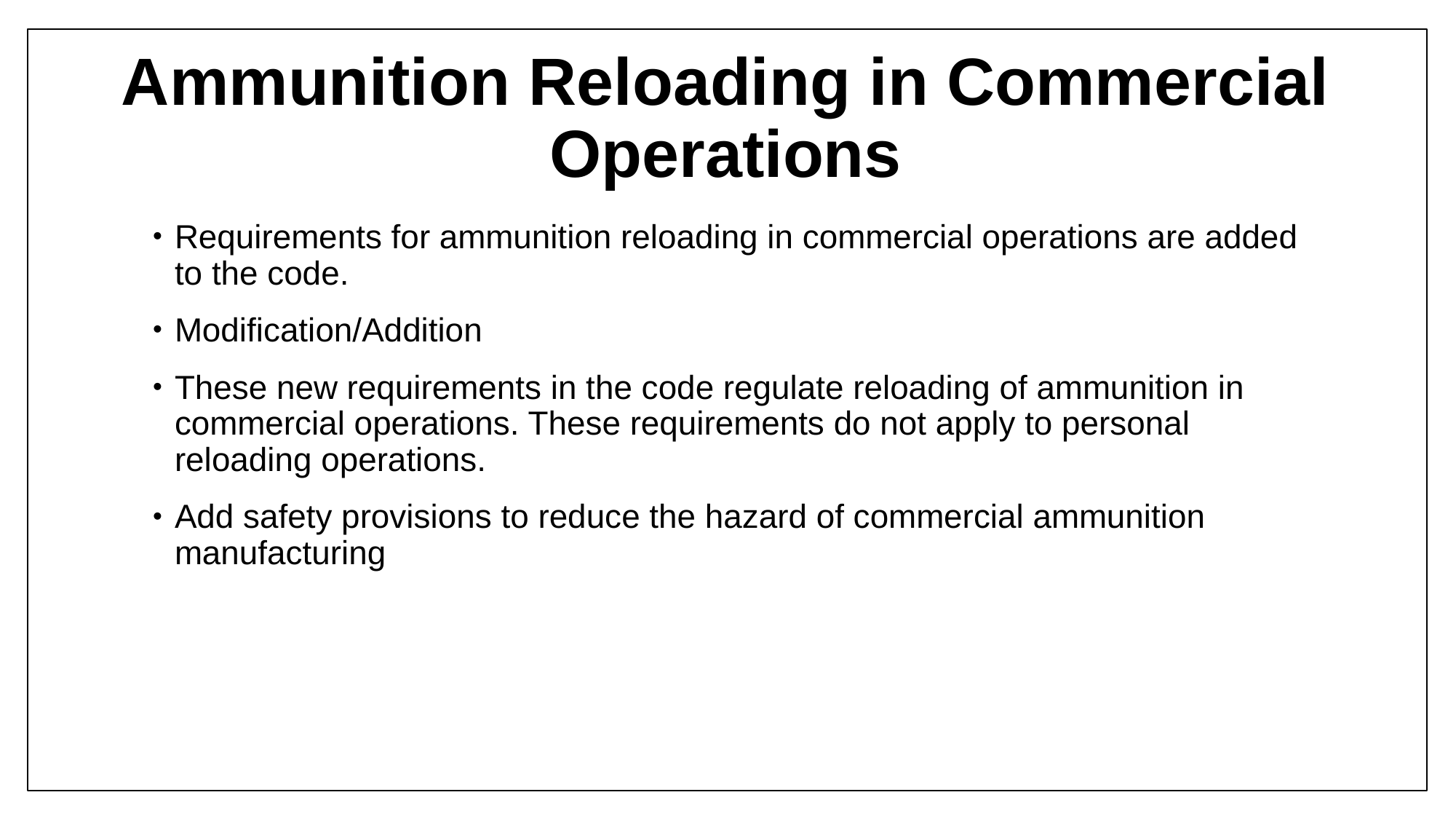

# Ammunition Reloading in Commercial Operations
Requirements for ammunition reloading in commercial operations are added to the code.
Modification/Addition
These new requirements in the code regulate reloading of ammunition in commercial operations. These requirements do not apply to personal reloading operations.
Add safety provisions to reduce the hazard of commercial ammunition manufacturing